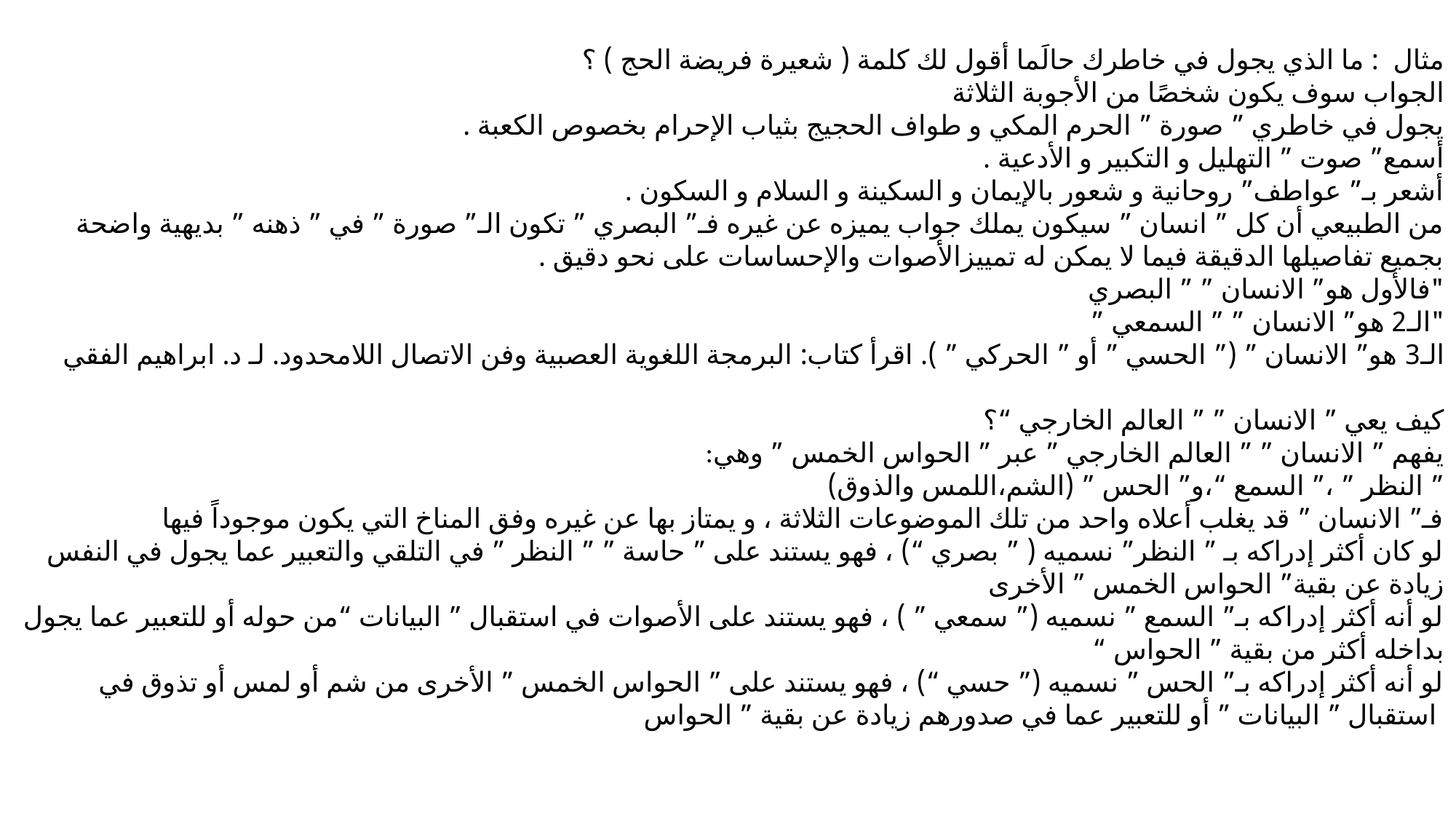

مثال  : ما الذي يجول في خاطرك حالَما أقول لك كلمة ( شعيرة فريضة الحج ) ؟
الجواب سوف يكون شخصًا من الأجوبة الثلاثة
يجول في خاطري ” صورة ” الحرم المكي و طواف الحجيج بثياب الإحرام بخصوص الكعبة .
أسمع” صوت ” التهليل و التكبير و الأدعية .
أشعر بـ” عواطف” روحانية و شعور بالإيمان و السكينة و السلام و السكون .
من الطبيعي أن كل ” انسان ” سيكون يملك جواب يميزه عن غيره فـ” البصري ” تكون الـ” صورة ” في ” ذهنه ” بديهية واضحة بجميع تفاصيلها الدقيقة فيما لا يمكن له تمييزالأصوات والإحساسات على نحو دقيق .
"فالأول هو” الانسان ” ” البصري
"الـ2 هو” الانسان ” ” السمعي ”
الـ3 هو” الانسان ” (” الحسي ” أو ” الحركي ” ). اقرأ كتاب: البرمجة اللغوية العصبية وفن الاتصال اللامحدود. لـ د. ابراهيم الفقي

كيف يعي ” الانسان ” ” العالم الخارجي “؟
:يفهم ” الانسان ” ” العالم الخارجي ” عبر ” الحواس الخمس ” وهي
” النظر ” ،” السمع “،و” الحس ” (الشم،اللمس والذوق)
فـ” الانسان ” قد يغلب أعلاه واحد من تلك الموضوعات الثلاثة ، و يمتاز بها عن غيره وفق المناخ التي يكون موجوداً فيها
لو كان أكثر إدراكه بـ ” النظر” نسميه ( ” بصري “) ، فهو يستند على ” حاسة ” ” النظر ” في التلقي والتعبير عما يجول في النفس زيادة عن بقية” الحواس الخمس ” الأخرى
لو أنه أكثر إدراكه بـ” السمع ” نسميه (” سمعي ” ) ، فهو يستند على الأصوات في استقبال ” البيانات “من حوله أو للتعبير عما يجول بداخله أكثر من بقية ” الحواس “
لو أنه أكثر إدراكه بـ” الحس ” نسميه (” حسي “) ، فهو يستند على ” الحواس الخمس ” الأخرى من شم أو لمس أو تذوق في استقبال ” البيانات ” أو للتعبير عما في صدورهم زيادة عن بقية ” الحواس